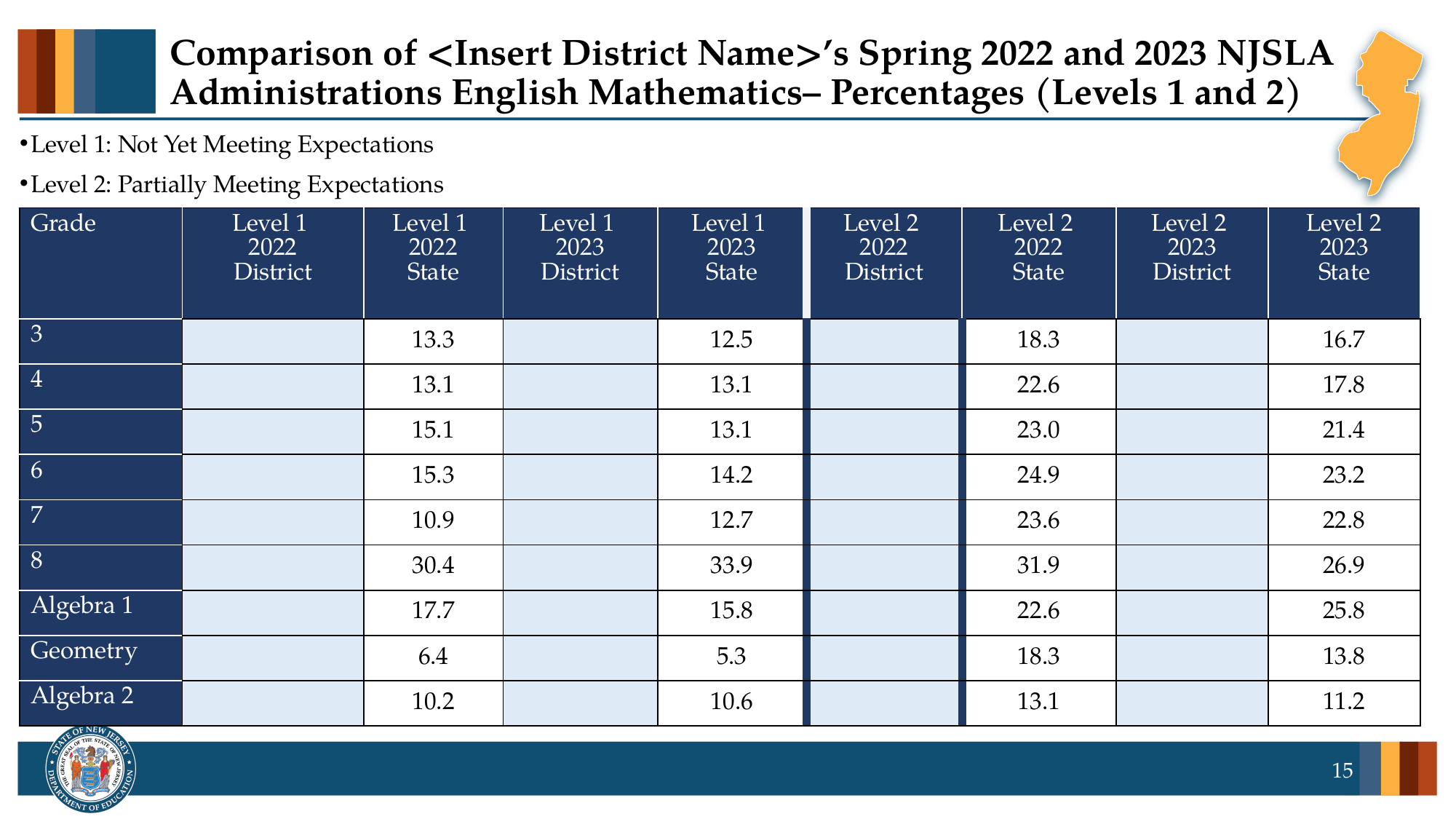

# Comparison of <Insert District Name>’s Spring 2022 and 2023 NJSLA Administrations English Mathematics– Percentages (Levels 1 and 2)
Level 1: Not Yet Meeting Expectations
Level 2: Partially Meeting Expectations
| Grade | Level 1 2022 District | Level 1 2022 State | Level 1 2023 District | Level 1 2023 State | Level 2 2022 District | Level 2 2022 State | Level 2 2023 District | Level 2 2023 State |
| --- | --- | --- | --- | --- | --- | --- | --- | --- |
| 3 |  | 13.3 |  | 12.5 |  | 18.3 |  | 16.7 |
| 4 |  | 13.1 |  | 13.1 |  | 22.6 |  | 17.8 |
| 5 |  | 15.1 |  | 13.1 |  | 23.0 |  | 21.4 |
| 6 |  | 15.3 |  | 14.2 |  | 24.9 |  | 23.2 |
| 7 |  | 10.9 |  | 12.7 |  | 23.6 |  | 22.8 |
| 8 |  | 30.4 |  | 33.9 |  | 31.9 |  | 26.9 |
| Algebra 1 |  | 17.7 |  | 15.8 |  | 22.6 |  | 25.8 |
| Geometry |  | 6.4 |  | 5.3 |  | 18.3 |  | 13.8 |
| Algebra 2 |  | 10.2 |  | 10.6 |  | 13.1 |  | 11.2 |
15